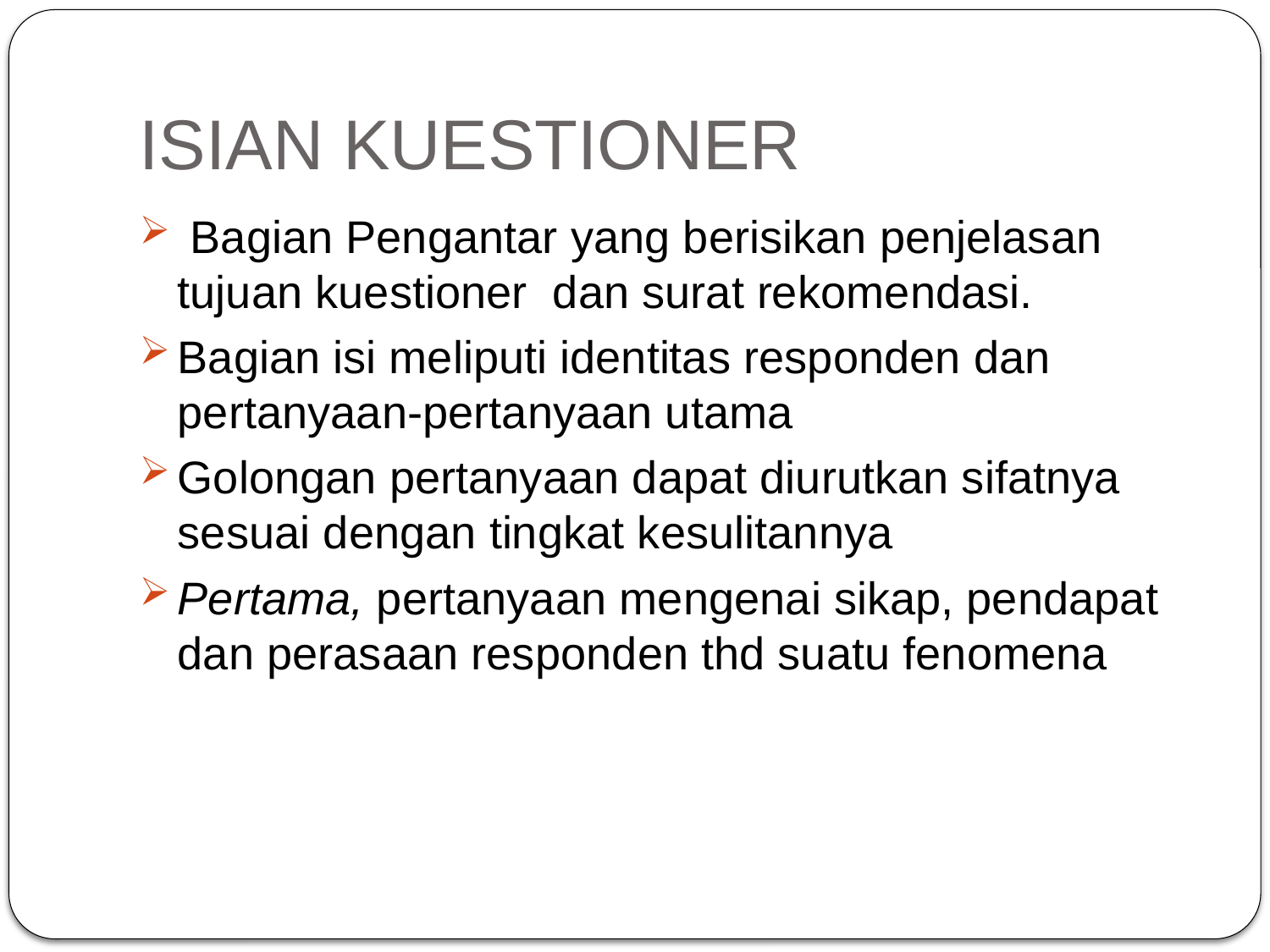

# ISIAN KUESTIONER
 Bagian Pengantar yang berisikan penjelasan tujuan kuestioner  dan surat rekomendasi.
Bagian isi meliputi identitas responden dan pertanyaan-pertanyaan utama
Golongan pertanyaan dapat diurutkan sifatnya sesuai dengan tingkat kesulitannya
Pertama, pertanyaan mengenai sikap, pendapat dan perasaan responden thd suatu fenomena